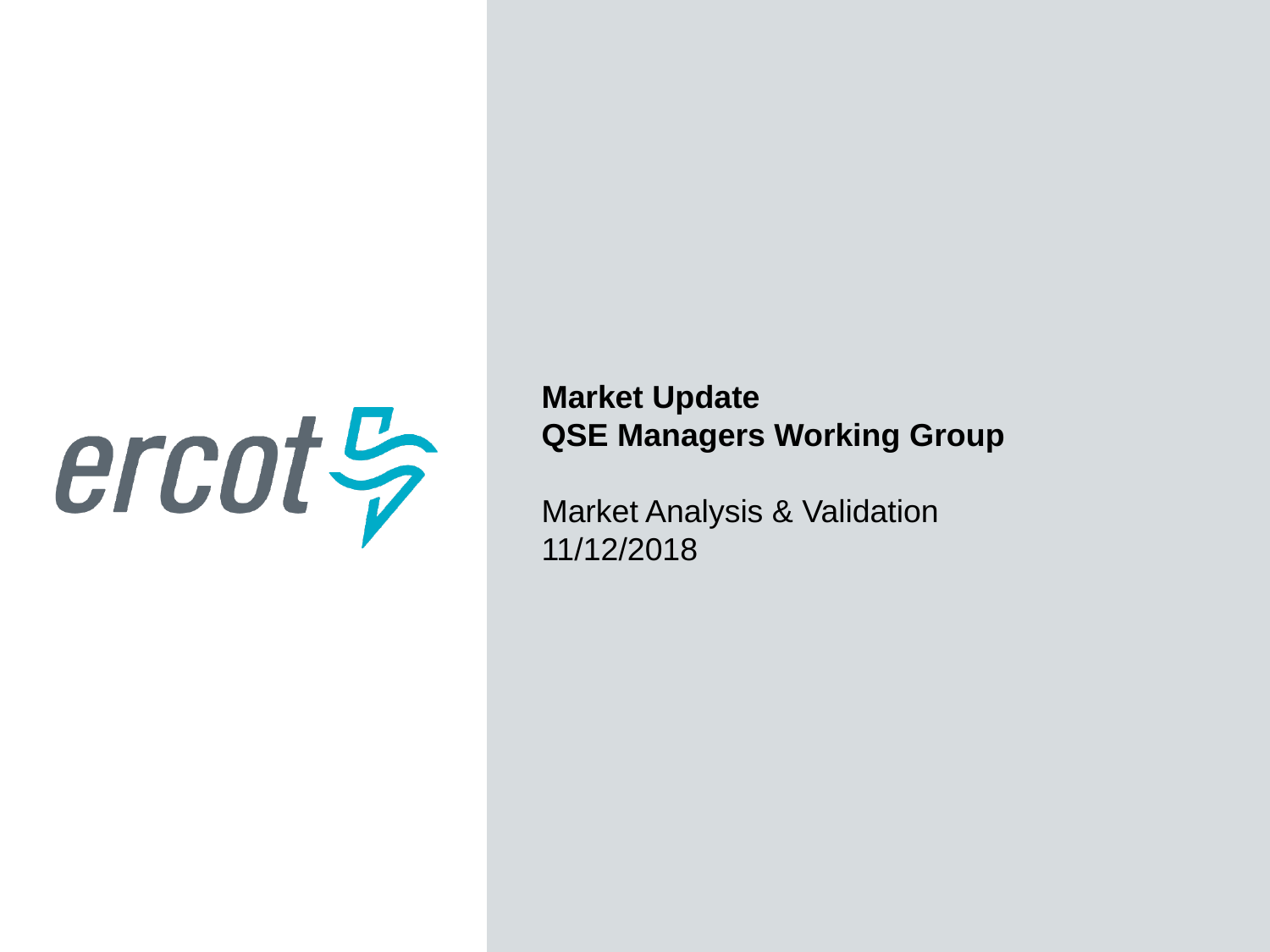

Market Update
QSE Managers Working Group

Market Analysis & Validation
11/12/2018